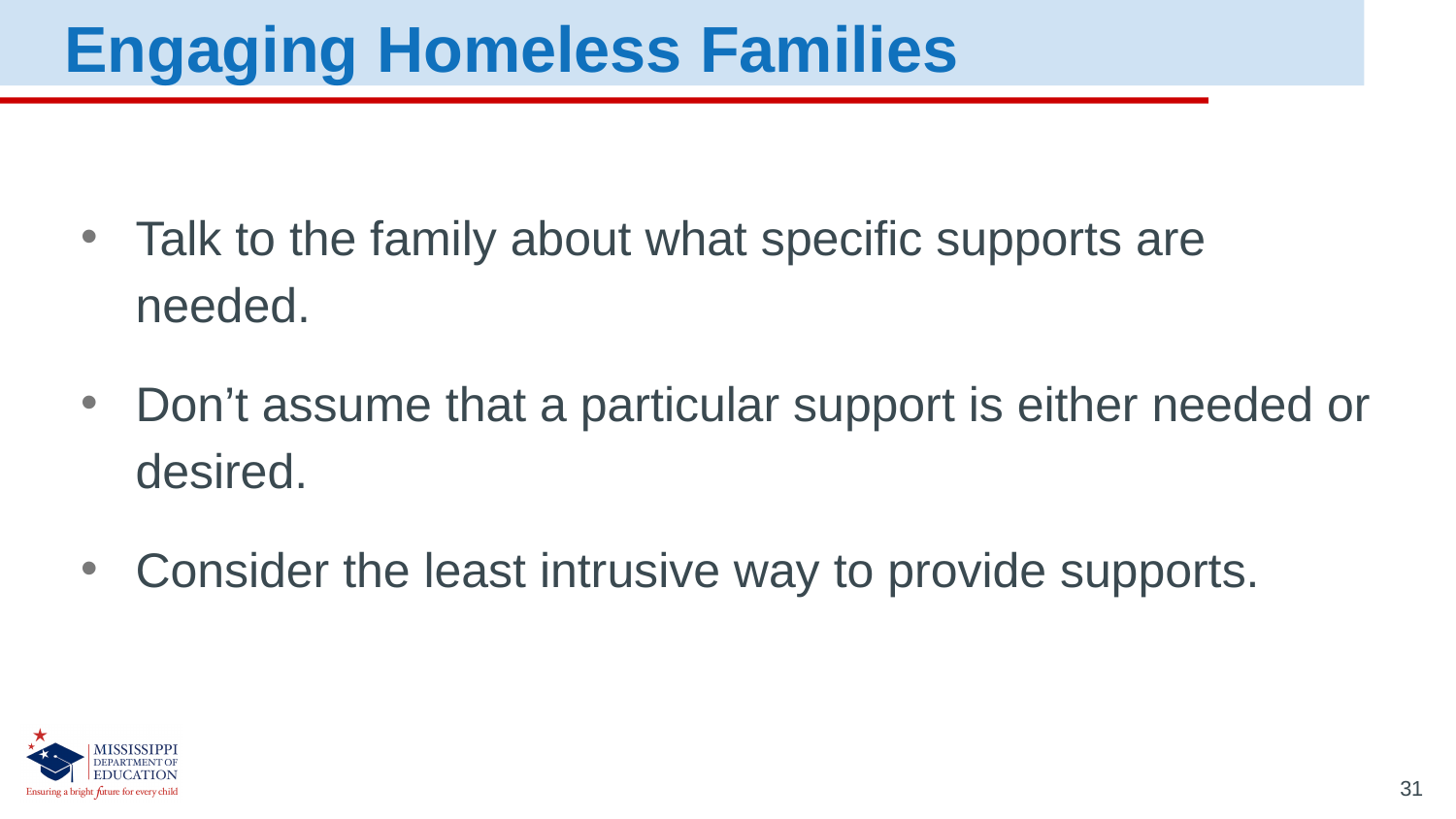

Engaging Homeless Families
Talk to the family about what specific supports are needed.
Don’t assume that a particular support is either needed or desired.
Consider the least intrusive way to provide supports.
31